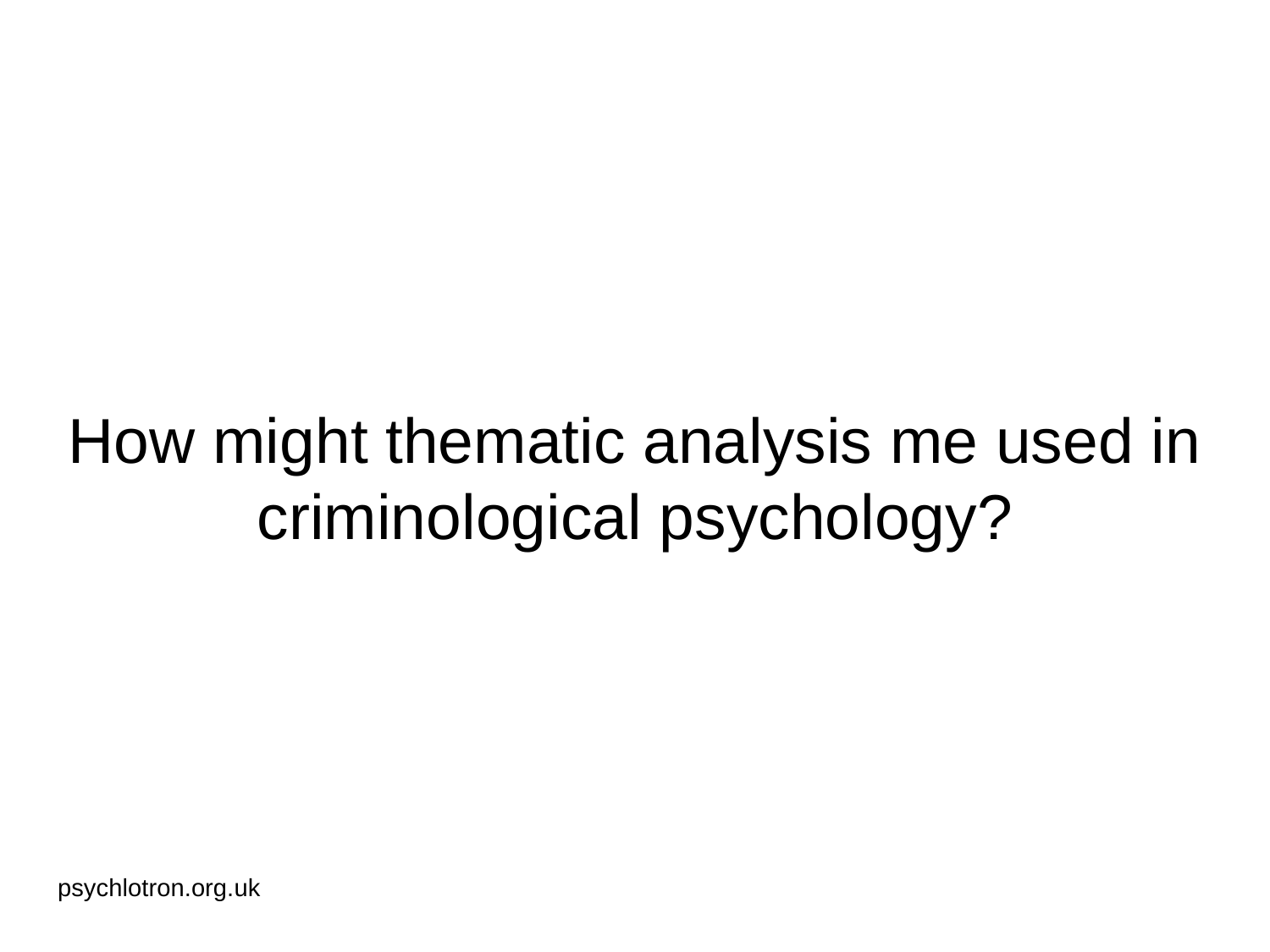

# How might thematic analysis me used in criminological psychology?